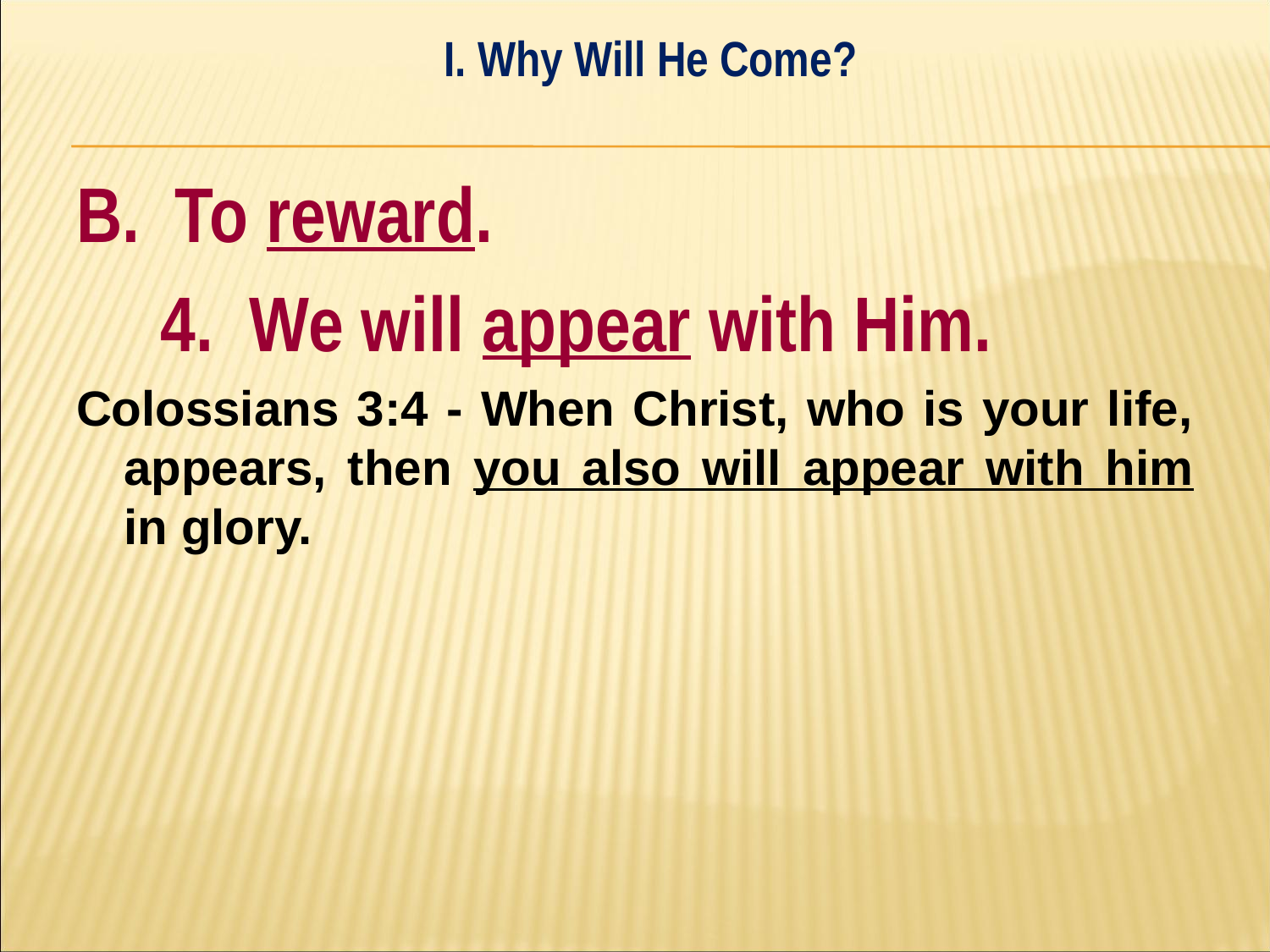

I. Why Will He Come?
#
B.  To reward.
	4.  We will appear with Him.
Colossians 3:4 - When Christ, who is your life, appears, then you also will appear with him in glory.